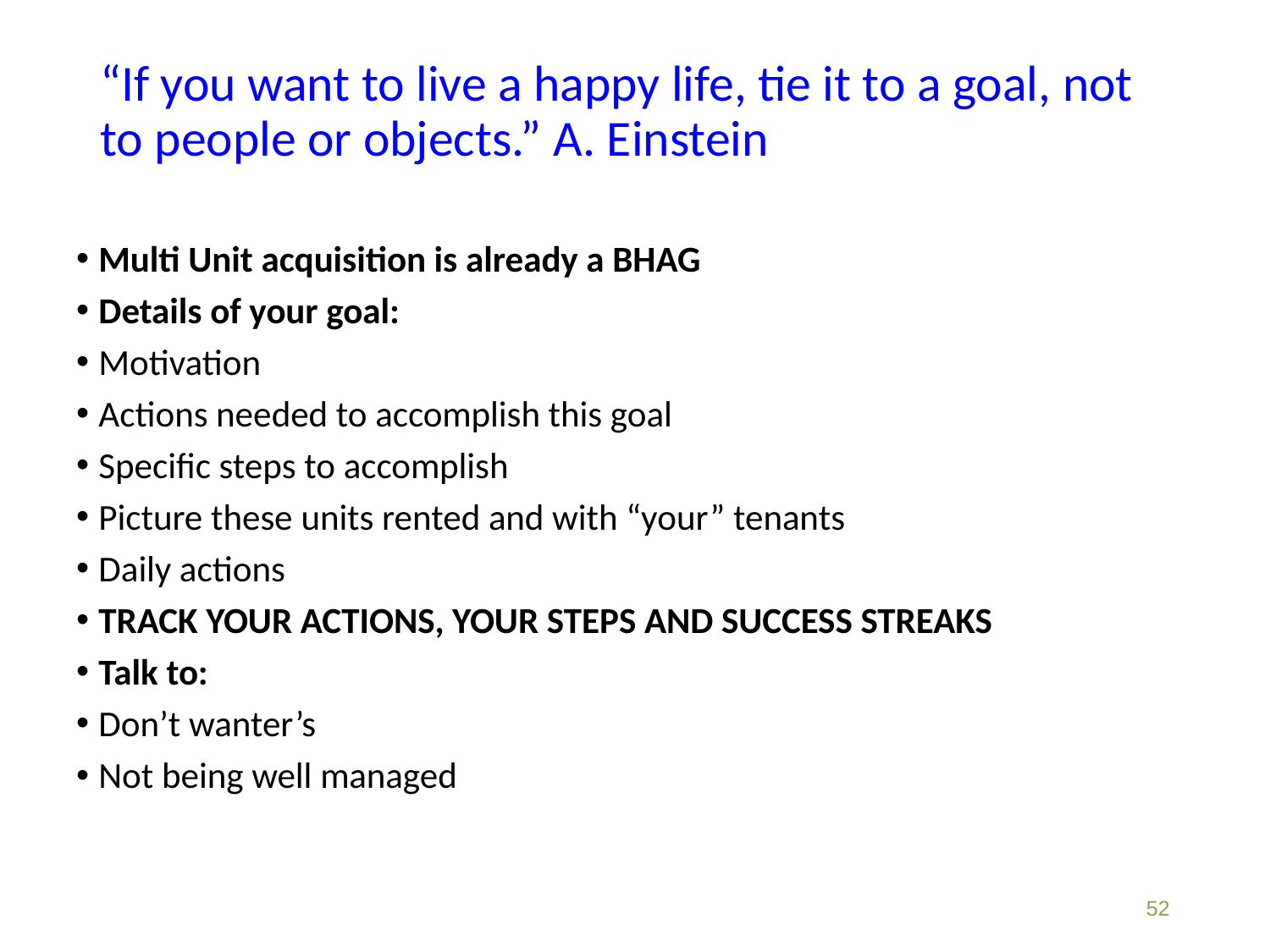

# “If you want to live a happy life, tie it to a goal, not to people or objects.” A. Einstein

Multi Unit acquisition is already a BHAG
Details of your goal:
Motivation
Actions needed to accomplish this goal
Specific steps to accomplish
Picture these units rented and with “your” tenants
Daily actions
TRACK YOUR ACTIONS, YOUR STEPS AND SUCCESS STREAKS
Talk to:
Don’t wanter’s
Not being well managed

Copyright - Rosemount Investments, Inc
52